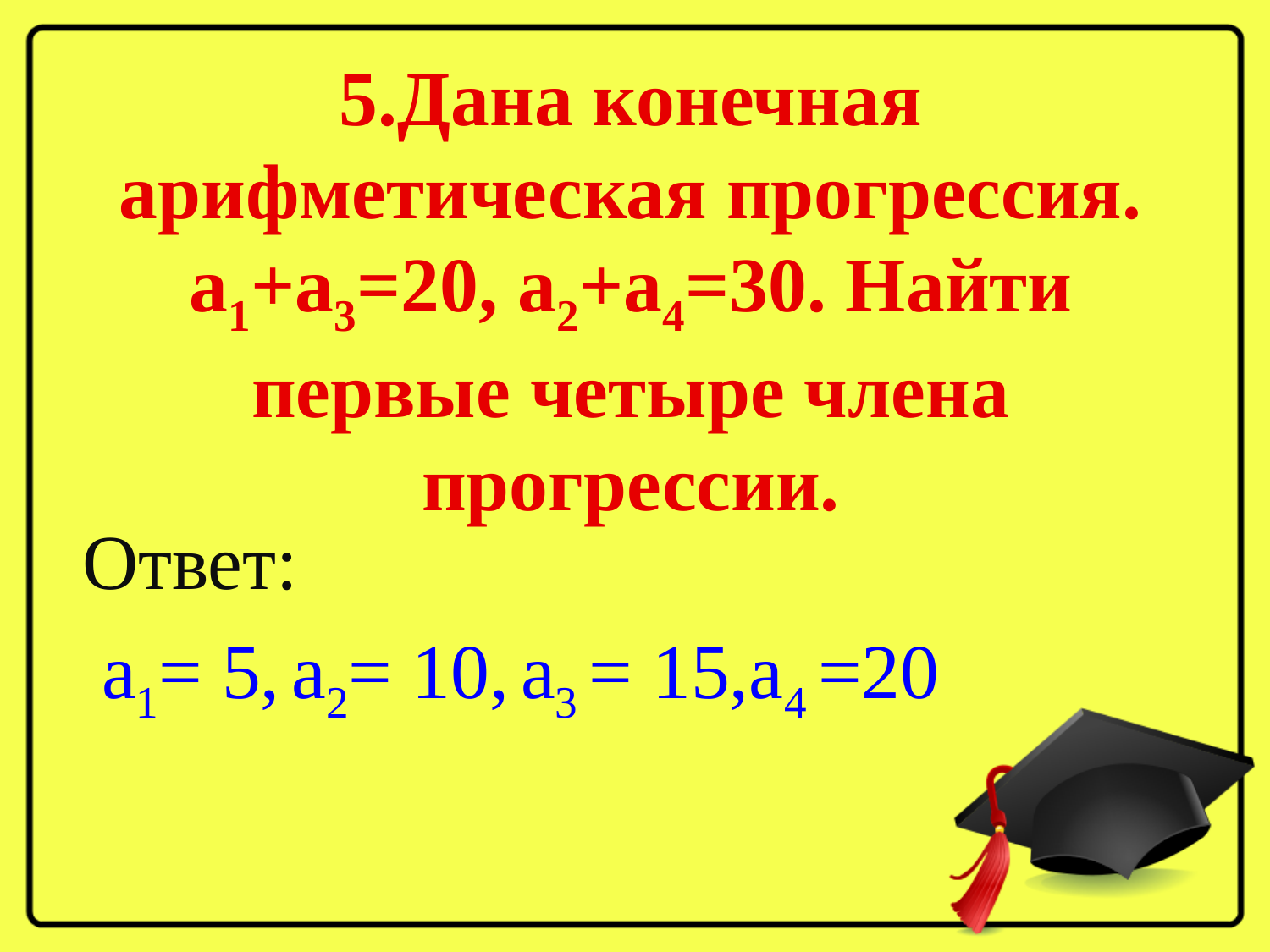

# 5.Дана конечная арифметическая прогрессия. а1+а3=20, а2+а4=30. Найти первые четыре члена прогрессии.
Ответ:
 а1= 5, а2= 10, а3 = 15,а4 =20